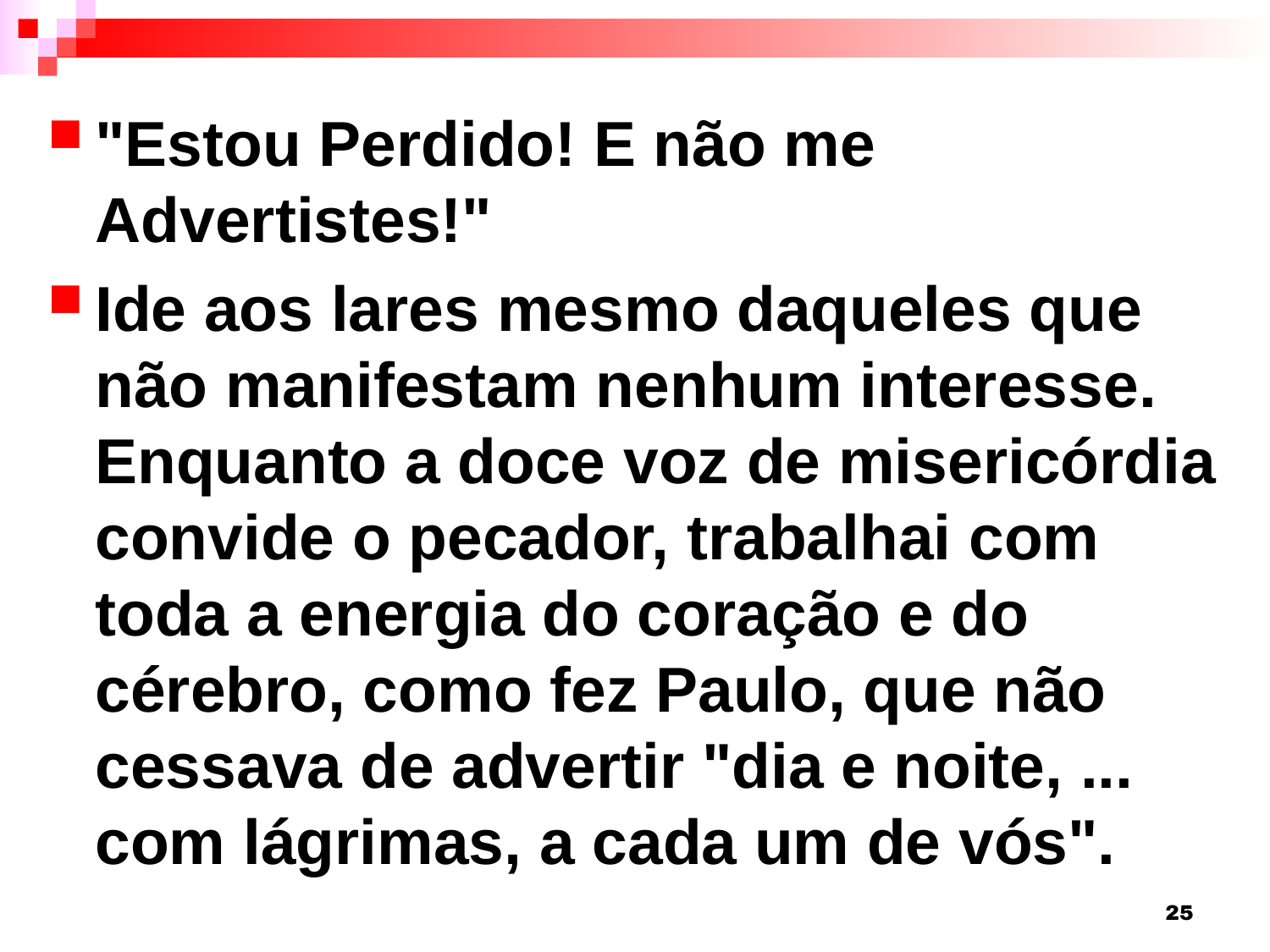

"Estou Perdido! E não me Advertistes!"
Ide aos lares mesmo daqueles que não manifestam nenhum interesse. Enquanto a doce voz de misericórdia convide o pecador, trabalhai com toda a energia do coração e do cérebro, como fez Paulo, que não cessava de advertir "dia e noite, ... com lágrimas, a cada um de vós".
25